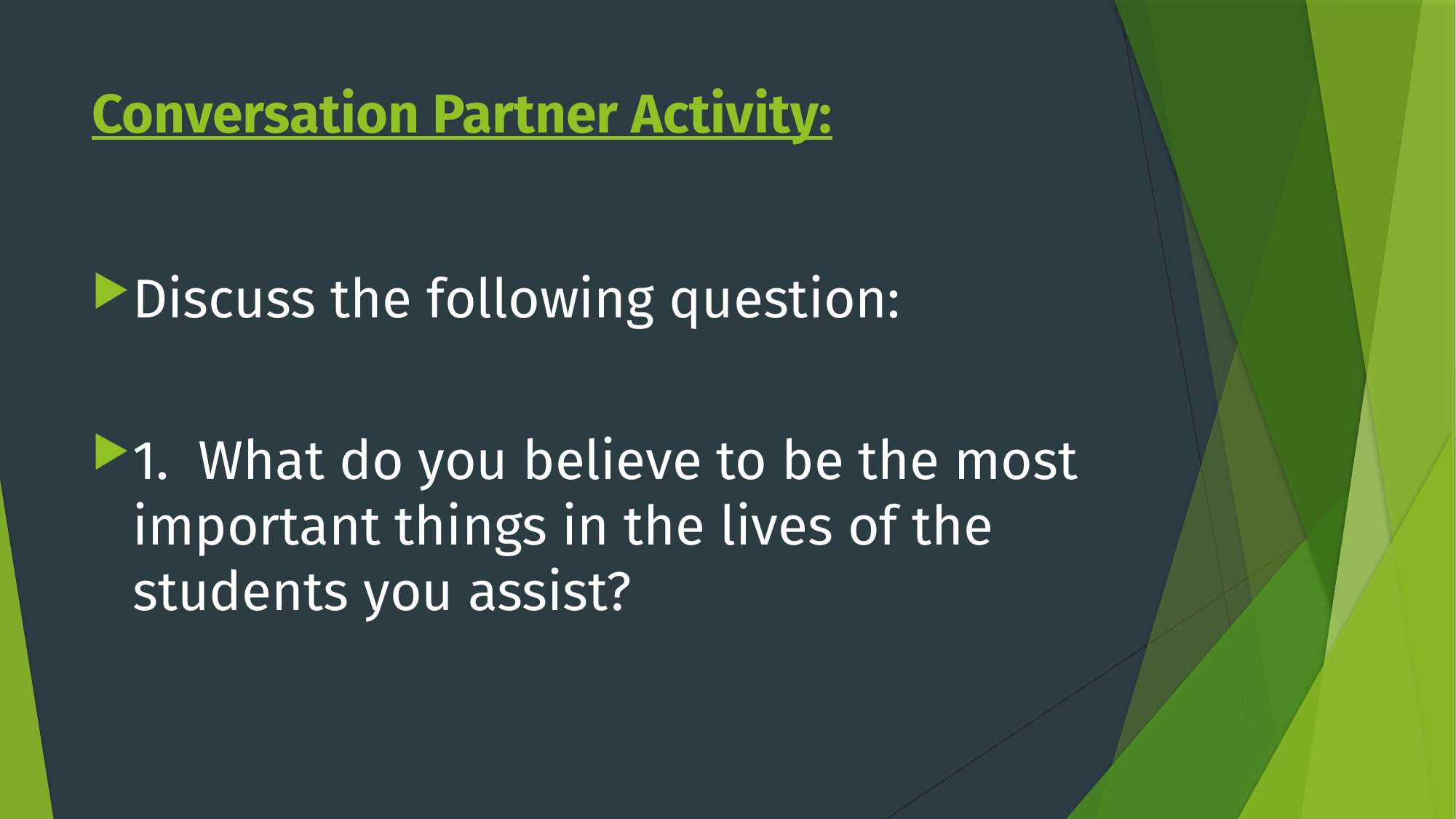

# Conversation Partner Activity:
Discuss the following question:

1.  What do you believe to be the most important things in the lives of the students you assist?